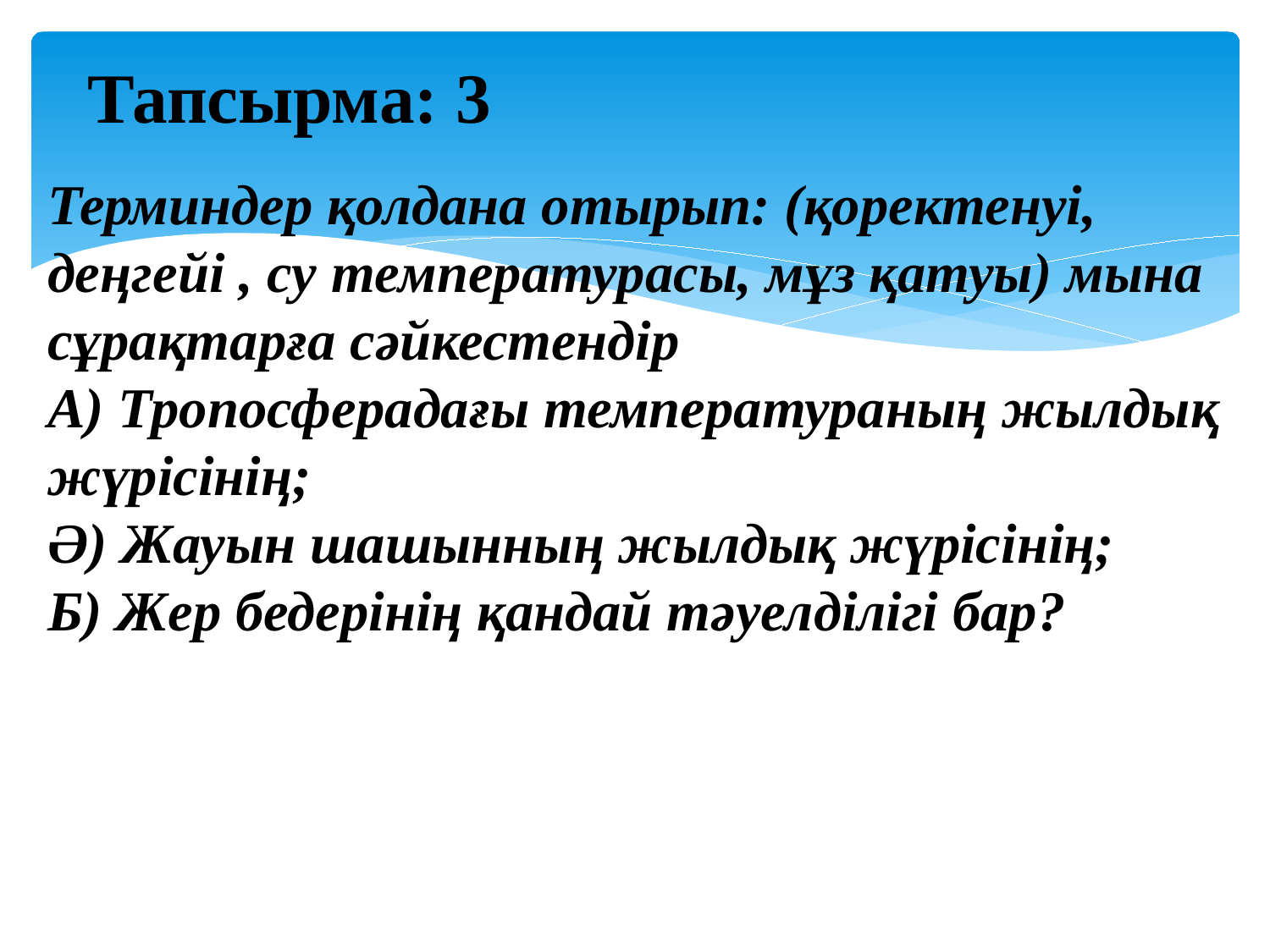

Тапсырма: 3
Терминдер қолдана отырып: (қоректенуі, деңгейі , су температурасы, мұз қатуы) мына сұрақтарға сәйкестендір
А) Тропосферадағы температураның жылдық жүрісінің;
Ә) Жауын шашынның жылдық жүрісінің;
Б) Жер бедерінің қандай тәуелділігі бар?